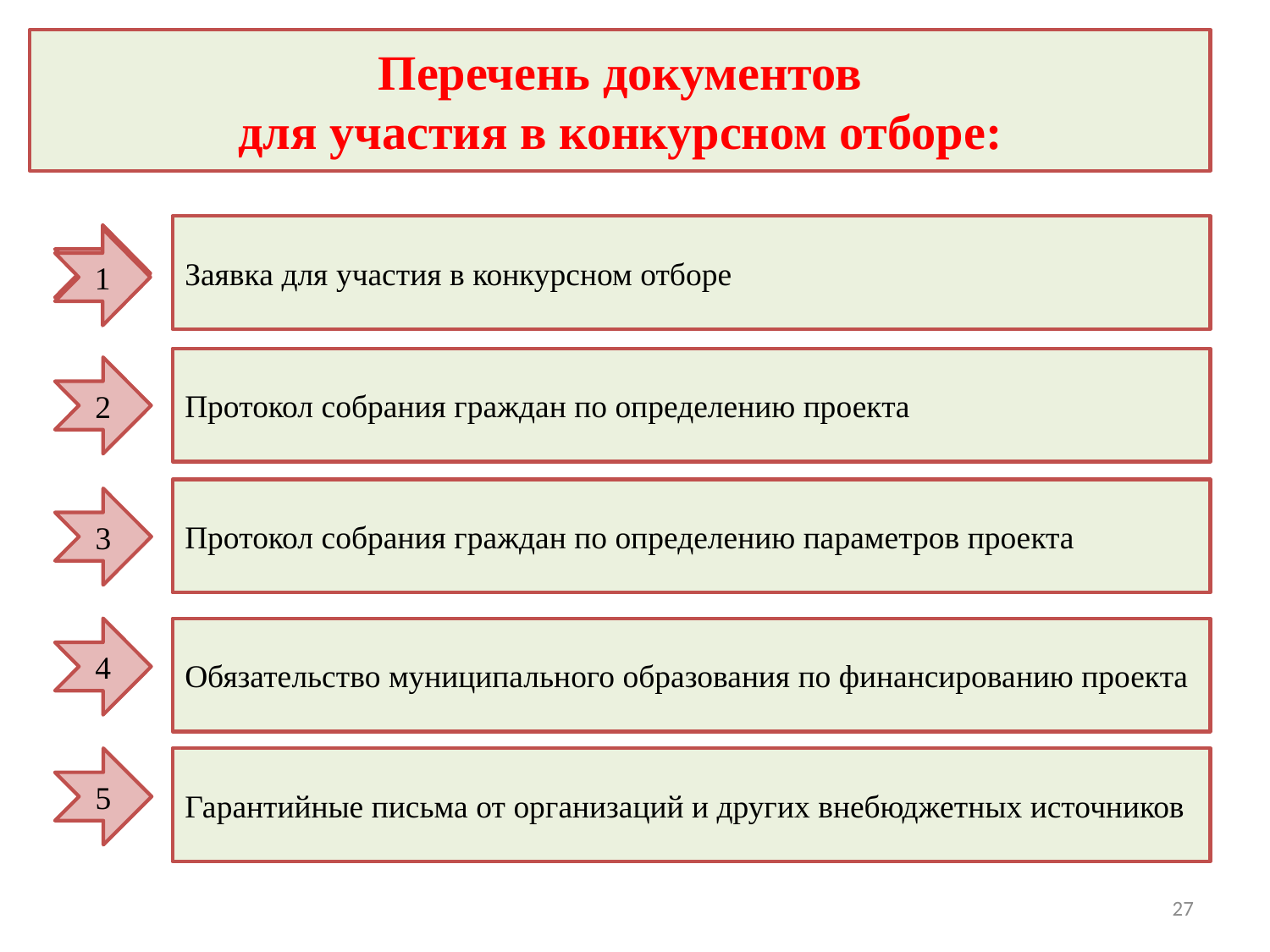

Перечень документов
для участия в конкурсном отборе:
Заявка для участия в конкурсном отборе
1
1
Протокол собрания граждан по определению проекта
2
Протокол собрания граждан по определению параметров проекта
3
4
Обязательство муниципального образования по финансированию проекта
5
Гарантийные письма от организаций и других внебюджетных источников
27